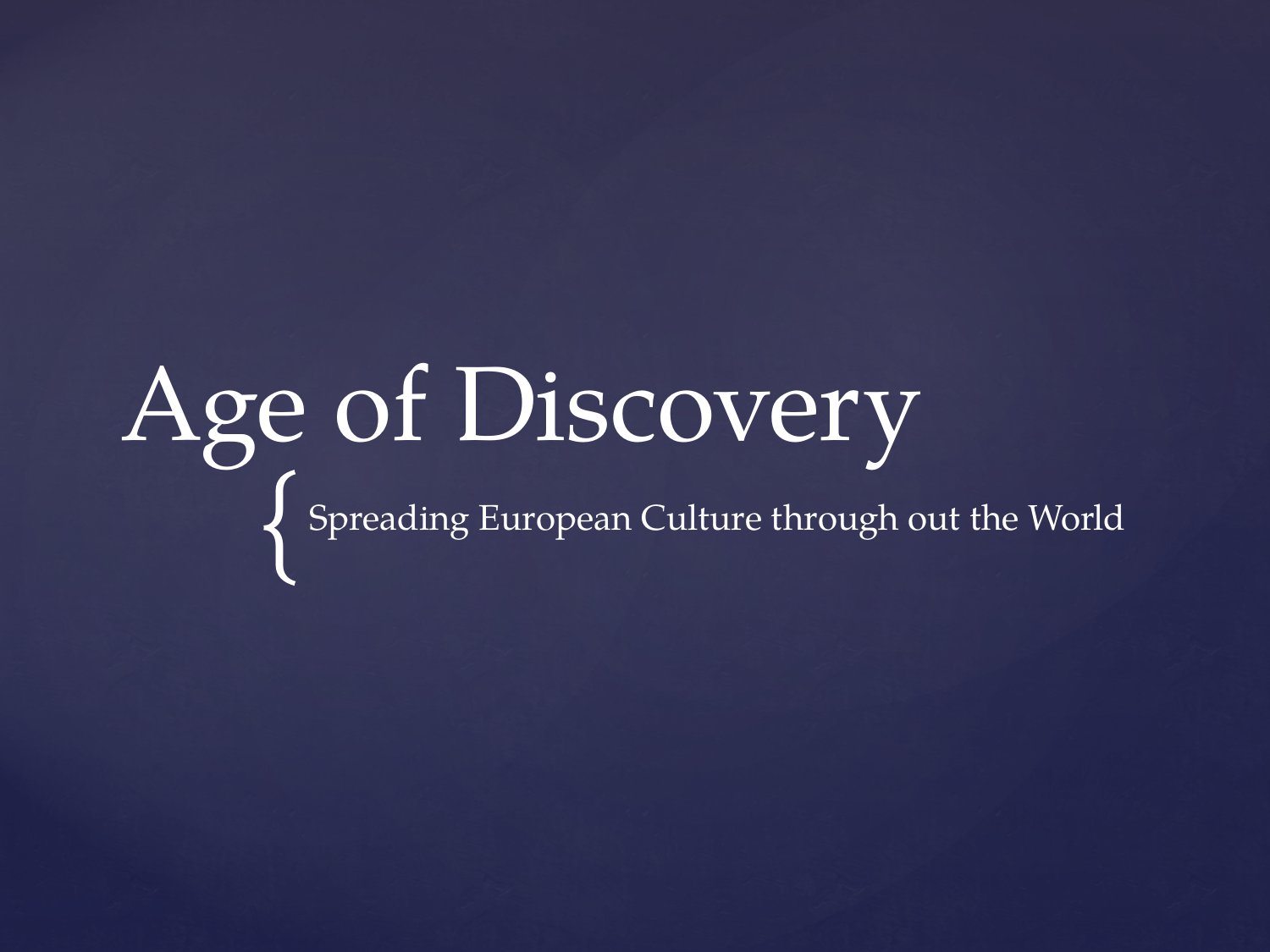

# Age of Discovery
Spreading European Culture through out the World